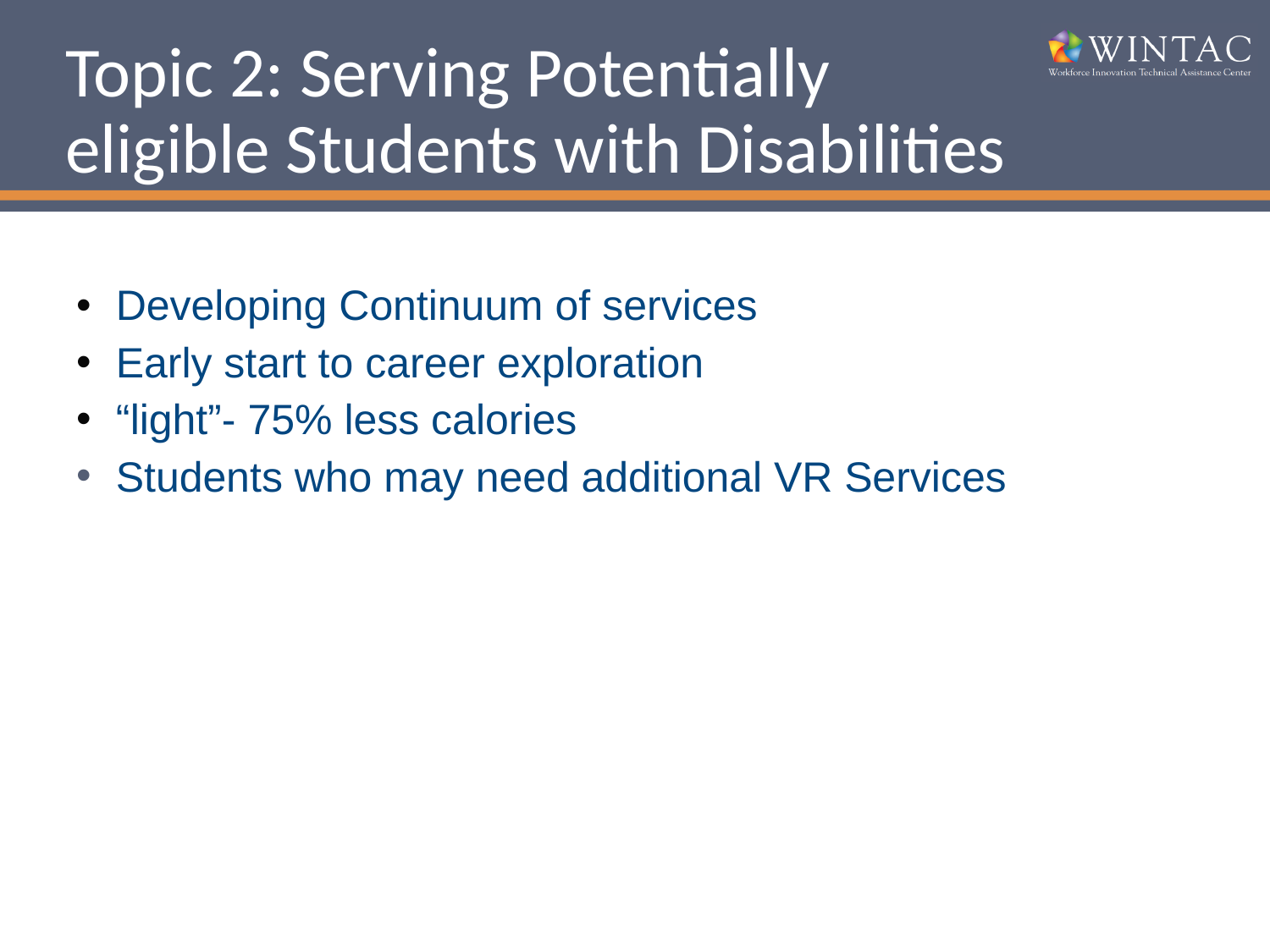

# Topic 2: Serving Potentially eligible Students with Disabilities

Developing Continuum of services
Early start to career exploration
“light”- 75% less calories
Students who may need additional VR Services